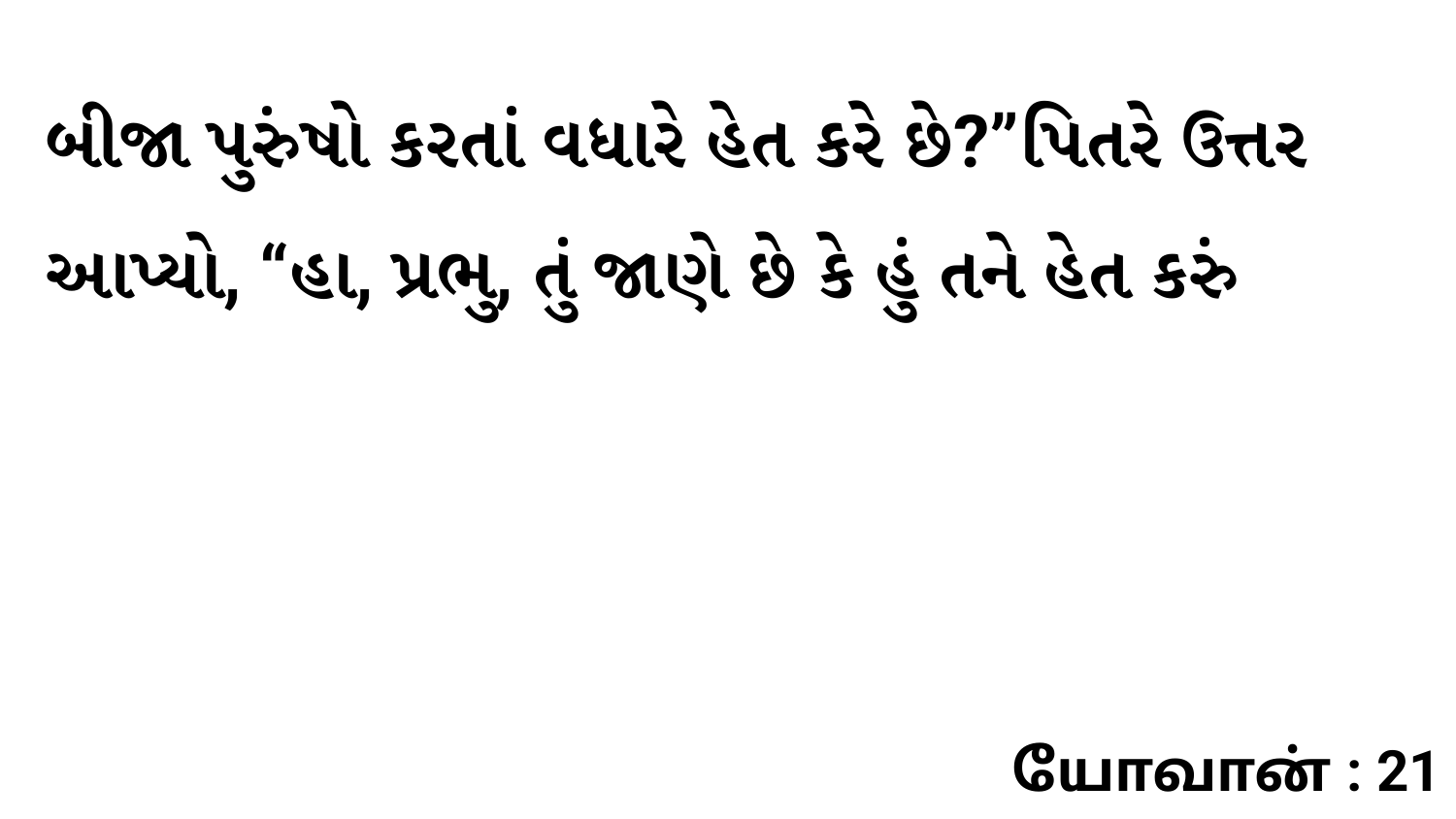

બીજા પુરુંષો કરતાં વધારે હેત કરે છે?”પિતરે ઉત્તર આપ્યો, “હા, પ્રભુ, તું જાણે છે કે હું તને હેત કરું
யோவான் : 21